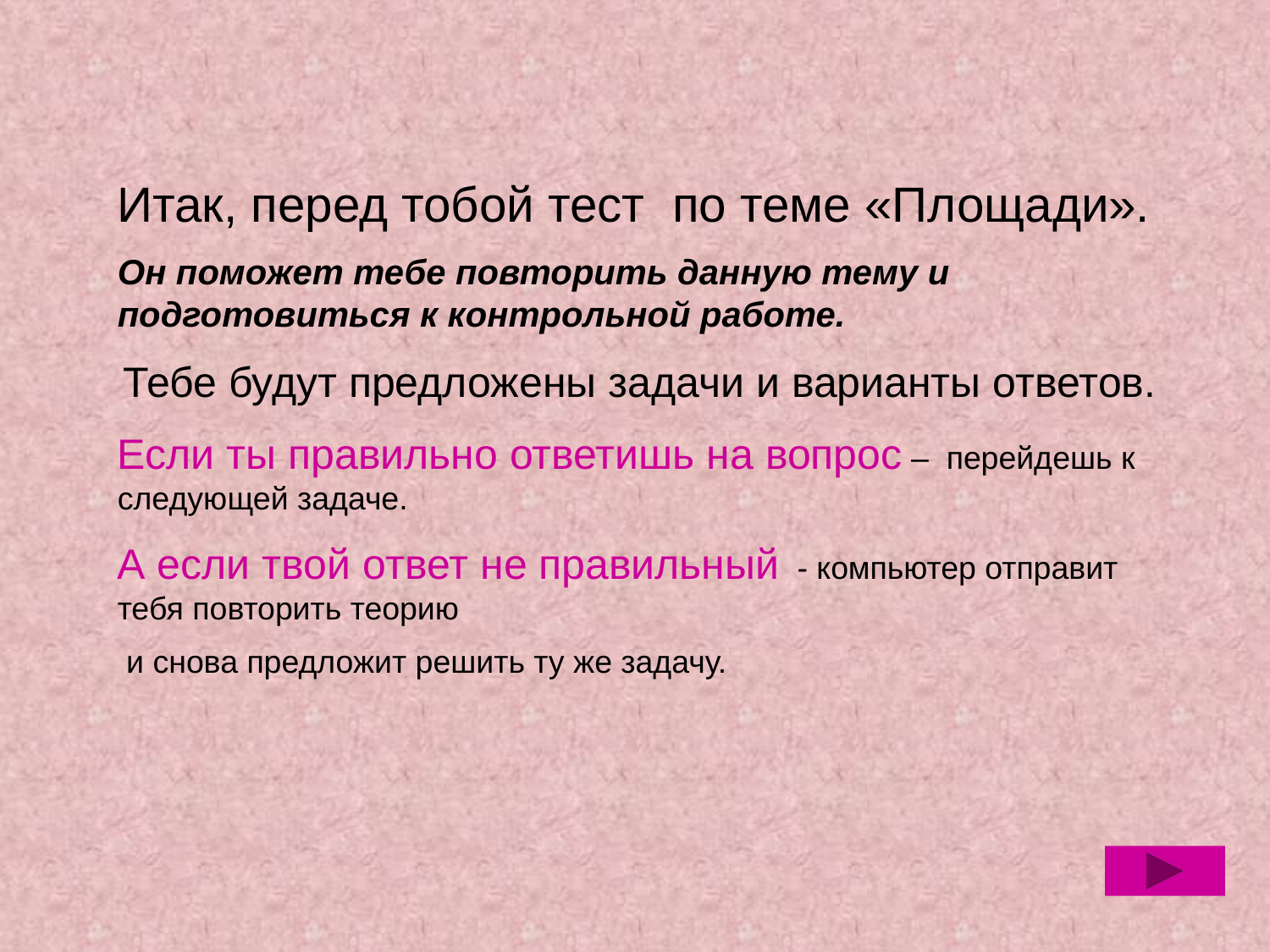

Итак, перед тобой тест  по теме «Площади».
Он поможет тебе повторить данную тему и подготовиться к контрольной работе.
Тебе будут предложены задачи и варианты ответов.
Если ты правильно ответишь на вопрос –  перейдешь к  следующей задаче.
А если твой ответ не правильный  - компьютер отправит тебя повторить теорию
 и снова предложит решить ту же задачу.